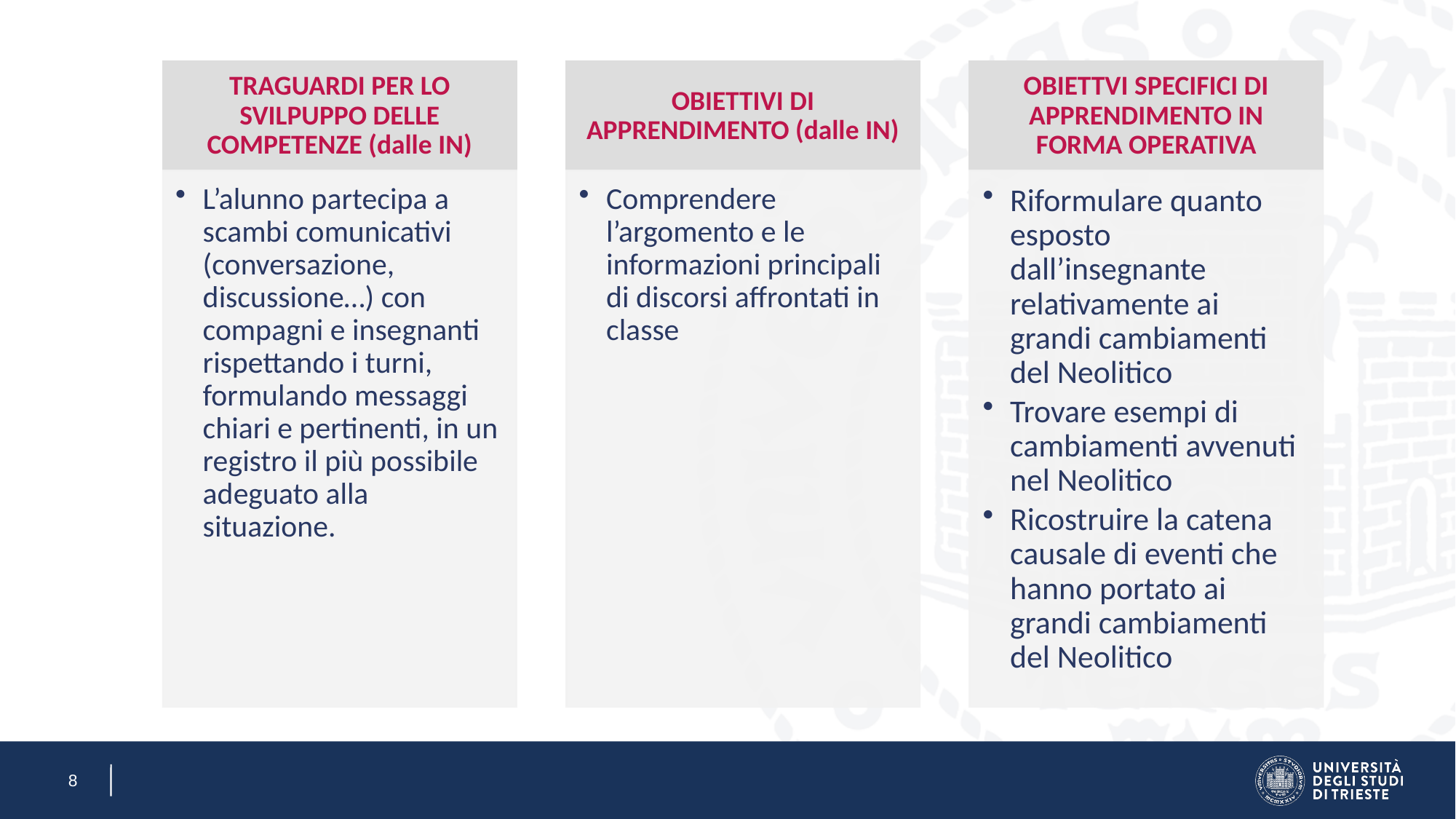

TRAGUARDI PER LO SVILPUPPO DELLE COMPETENZE (dalle IN)
L’alunno partecipa a scambi comunicativi (conversazione, discussione…) con compagni e insegnanti rispettando i turni, formulando messaggi chiari e pertinenti, in un registro il più possibile adeguato alla situazione.
OBIETTIVI DI APPRENDIMENTO (dalle IN)
Comprendere l’argomento e le informazioni principali di discorsi affrontati in classe
OBIETTVI SPECIFICI DI APPRENDIMENTO IN FORMA OPERATIVA
Riformulare quanto esposto dall’insegnante relativamente ai grandi cambiamenti del Neolitico
Trovare esempi di cambiamenti avvenuti nel Neolitico
Ricostruire la catena causale di eventi che hanno portato ai grandi cambiamenti del Neolitico
8